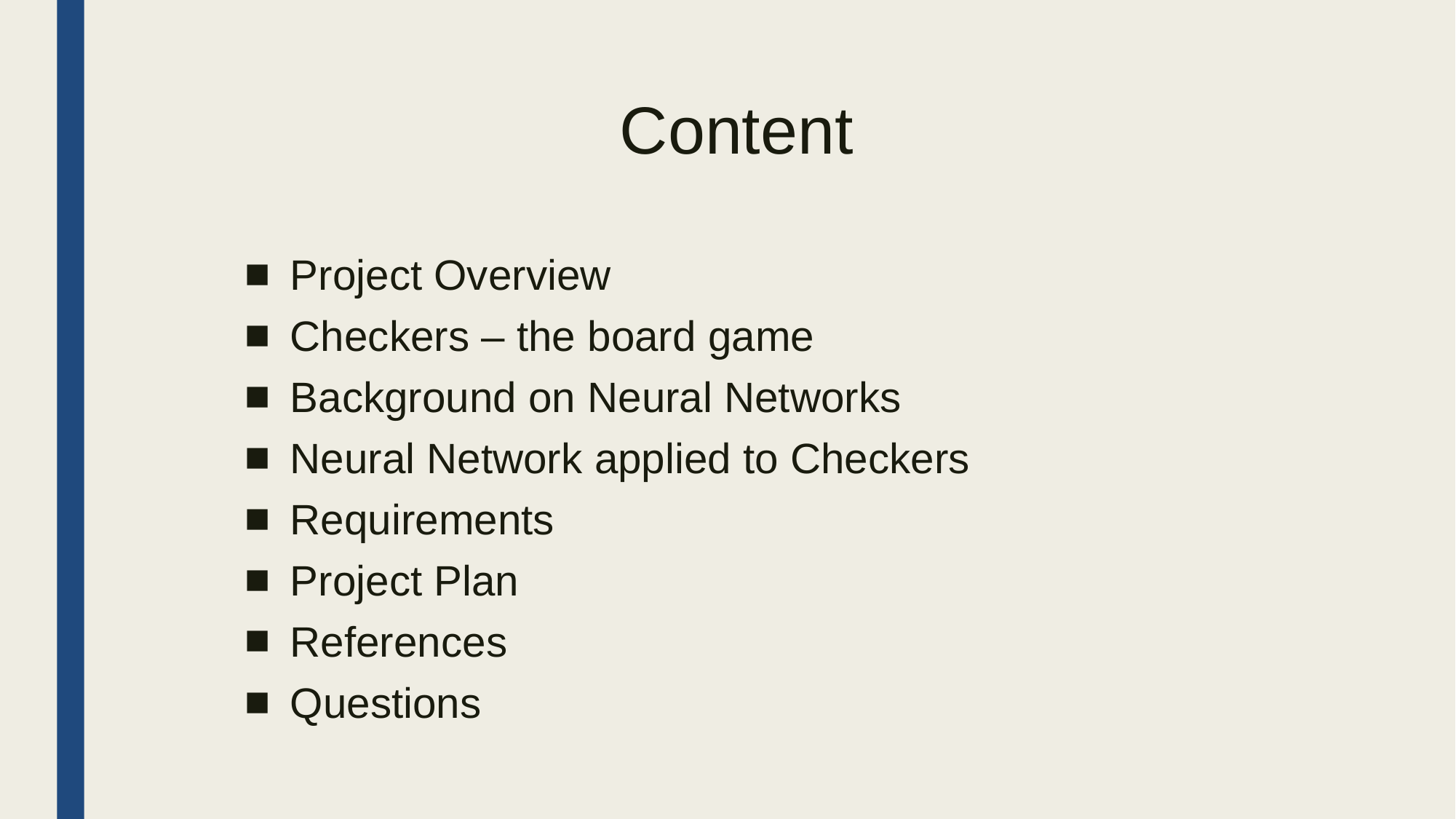

Content
Project Overview
Checkers – the board game
Background on Neural Networks
Neural Network applied to Checkers
Requirements
Project Plan
References
Questions